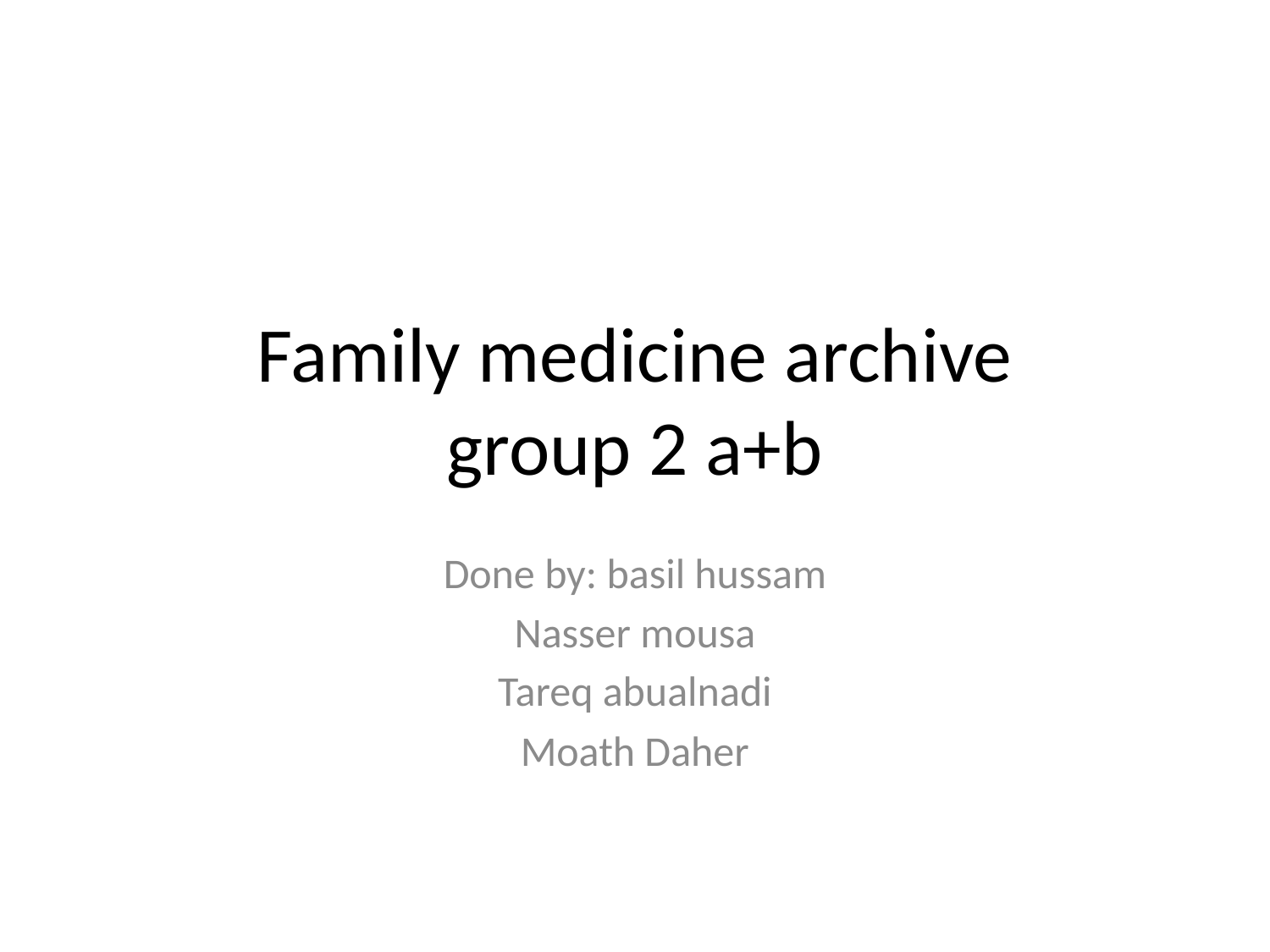

# Family medicine archive group 2 a+b
Done by: basil hussam
Nasser mousa
Tareq abualnadi
Moath Daher